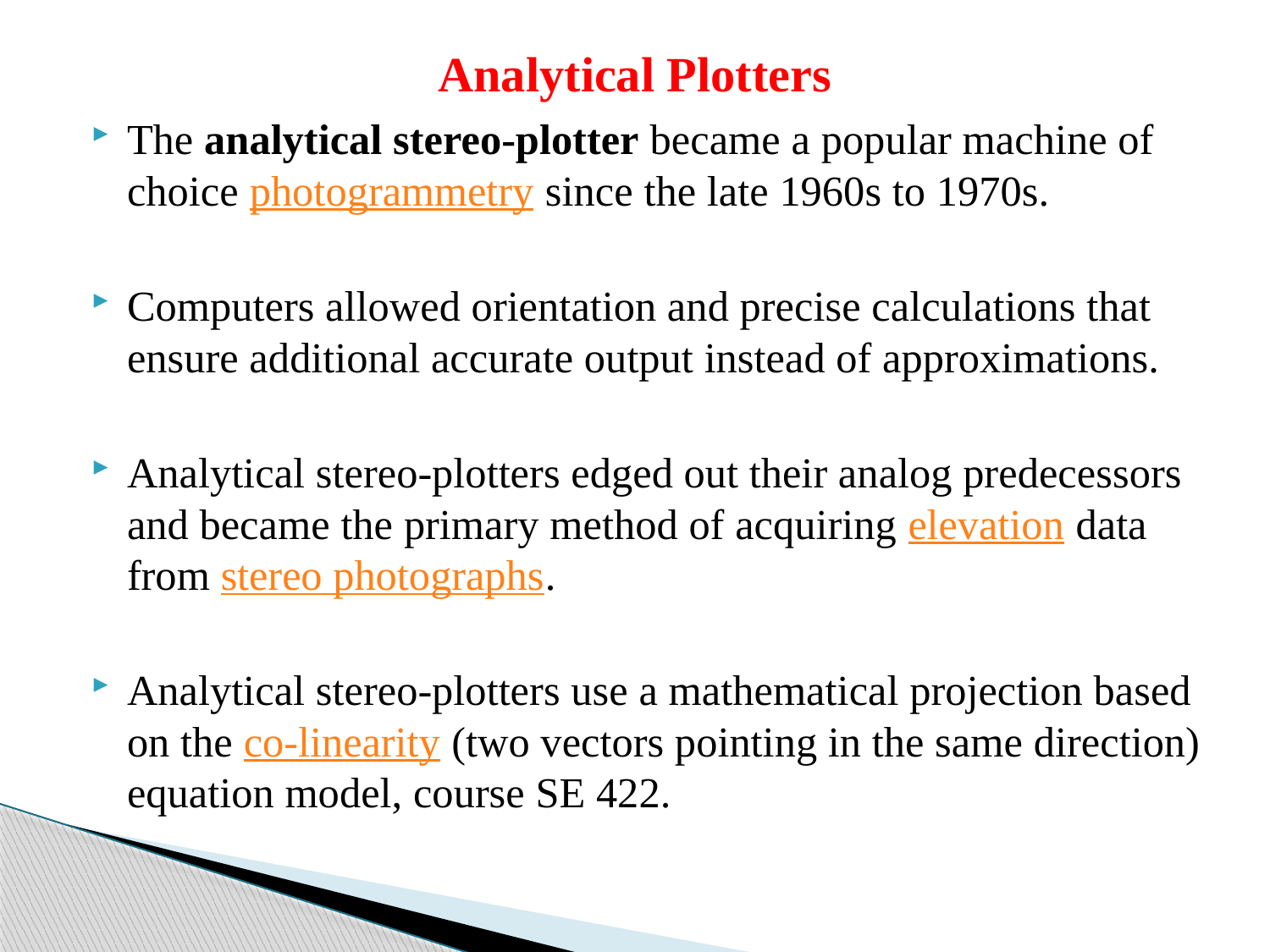

# Analytical Plotters
The analytical stereo-plotter became a popular machine of choice photogrammetry since the late 1960s to 1970s.

Computers allowed orientation and precise calculations that ensure additional accurate output instead of approximations.

Analytical stereo-plotters edged out their analog predecessors and became the primary method of acquiring elevation data from stereo photographs.

Analytical stereo-plotters use a mathematical projection based on the co-linearity (two vectors pointing in the same direction) equation model, course SE 422.